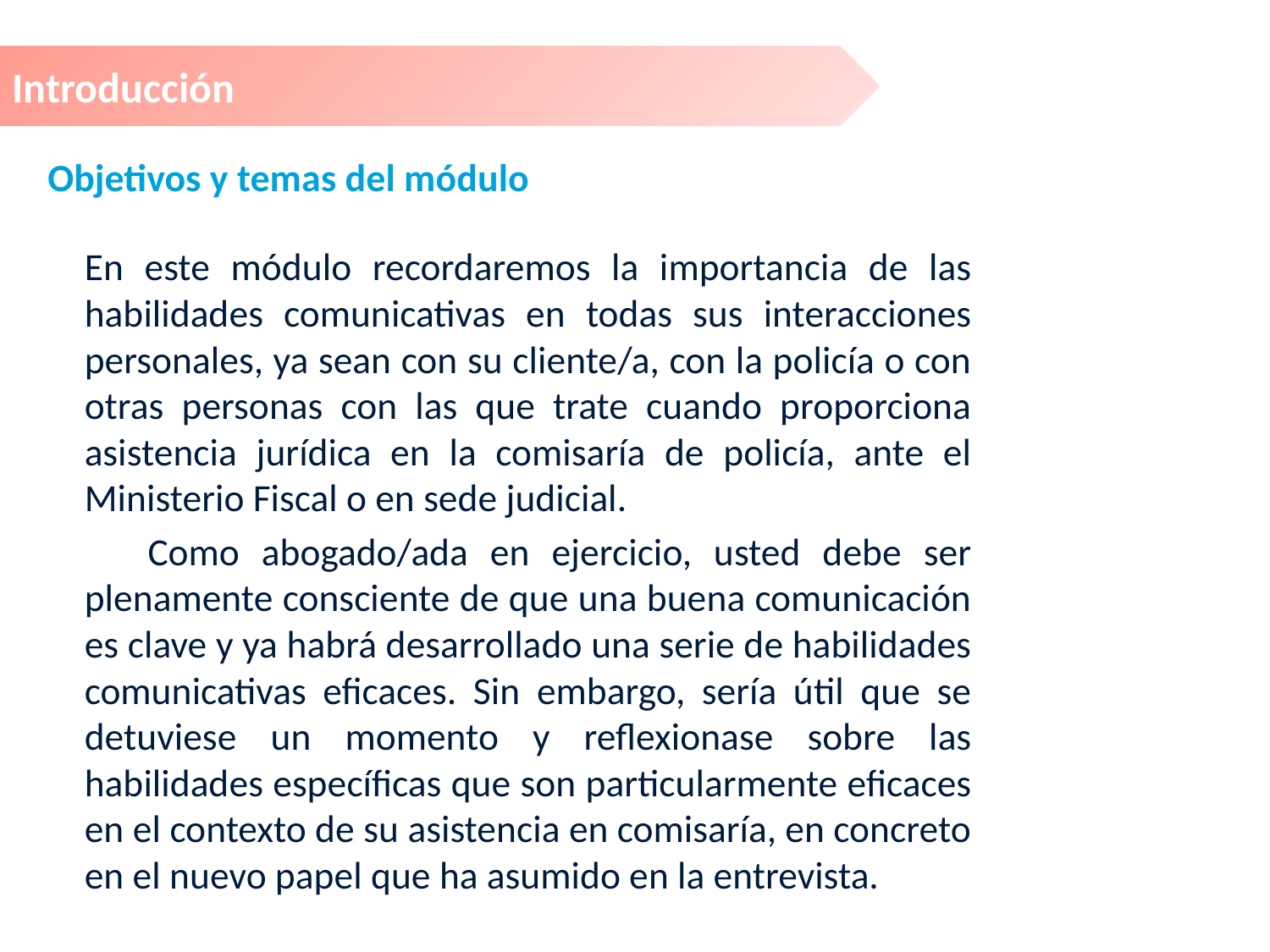

Introducción
# Objetivos y temas del módulo
	En este módulo recordaremos la importancia de las habilidades comunicativas en todas sus interacciones personales, ya sean con su cliente/a, con la policía o con otras personas con las que trate cuando proporciona asistencia jurídica en la comisaría de policía, ante el Ministerio Fiscal o en sede judicial.
     Como abogado/ada en ejercicio, usted debe ser plenamente consciente de que una buena comunicación es clave y ya habrá desarrollado una serie de habilidades comunicativas eficaces. Sin embargo, sería útil que se detuviese un momento y reflexionase sobre las habilidades específicas que son particularmente eficaces en el contexto de su asistencia en comisaría, en concreto en el nuevo papel que ha asumido en la entrevista.